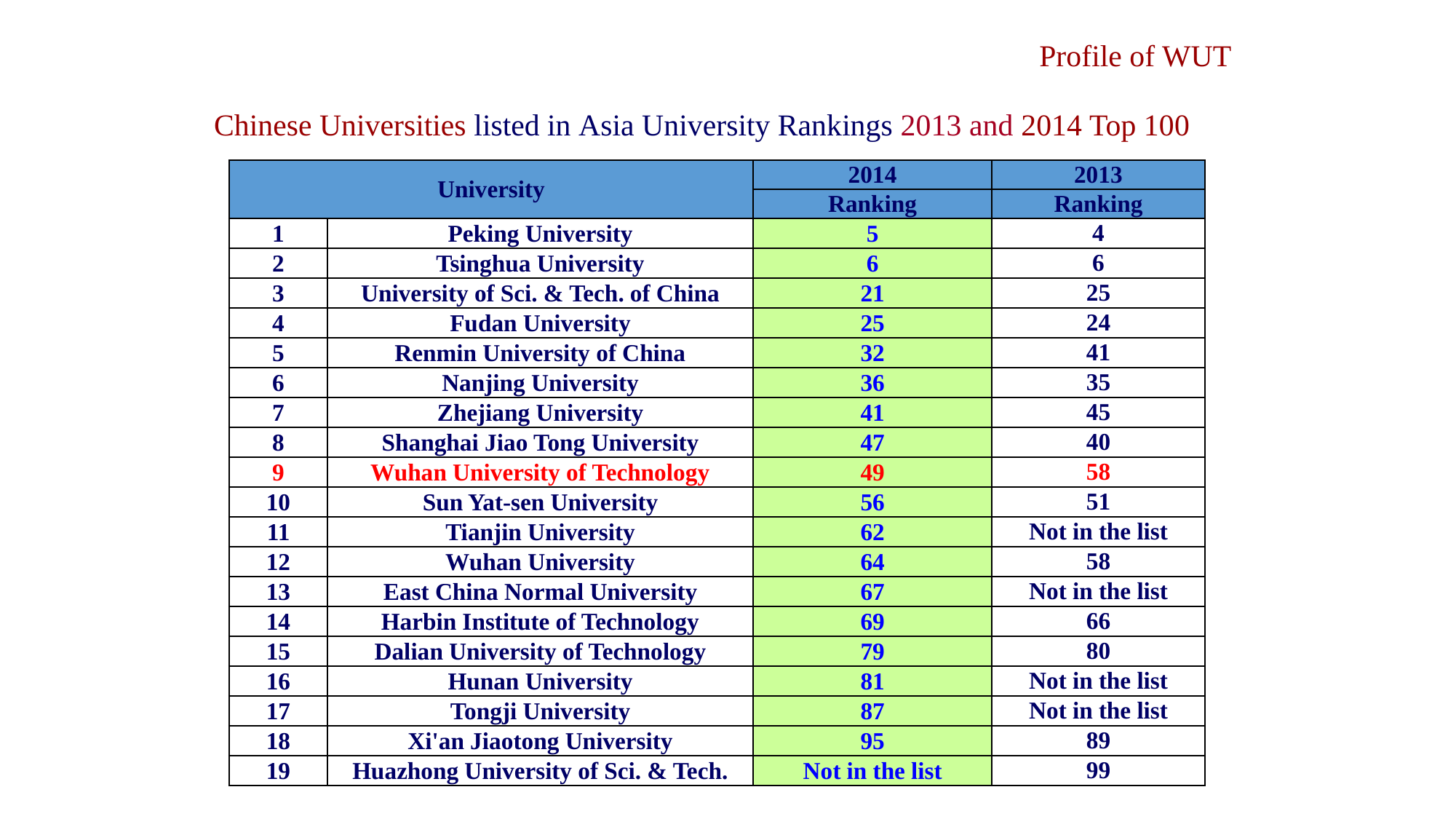

Profile of WUT
Chinese Universities listed in Asia University Rankings 2013 and 2014 Top 100
| University |  | 2014 | 2013 |
| --- | --- | --- | --- |
|  |  | Ranking | Ranking |
| 1 | Peking University | 5 | 4 |
| 2 | Tsinghua University | 6 | 6 |
| 3 | University of Sci. & Tech. of China | 21 | 25 |
| 4 | Fudan University | 25 | 24 |
| 5 | Renmin University of China | 32 | 41 |
| 6 | Nanjing University | 36 | 35 |
| 7 | Zhejiang University | 41 | 45 |
| 8 | Shanghai Jiao Tong University | 47 | 40 |
| 9 | Wuhan University of Technology | 49 | 58 |
| 10 | Sun Yat-sen University | 56 | 51 |
| 11 | Tianjin University | 62 | Not in the list |
| 12 | Wuhan University | 64 | 58 |
| 13 | East China Normal University | 67 | Not in the list |
| 14 | Harbin Institute of Technology | 69 | 66 |
| 15 | Dalian University of Technology | 79 | 80 |
| 16 | Hunan University | 81 | Not in the list |
| 17 | Tongji University | 87 | Not in the list |
| 18 | Xi'an Jiaotong University | 95 | 89 |
| 19 | Huazhong University of Sci. & Tech. | Not in the list | 99 |